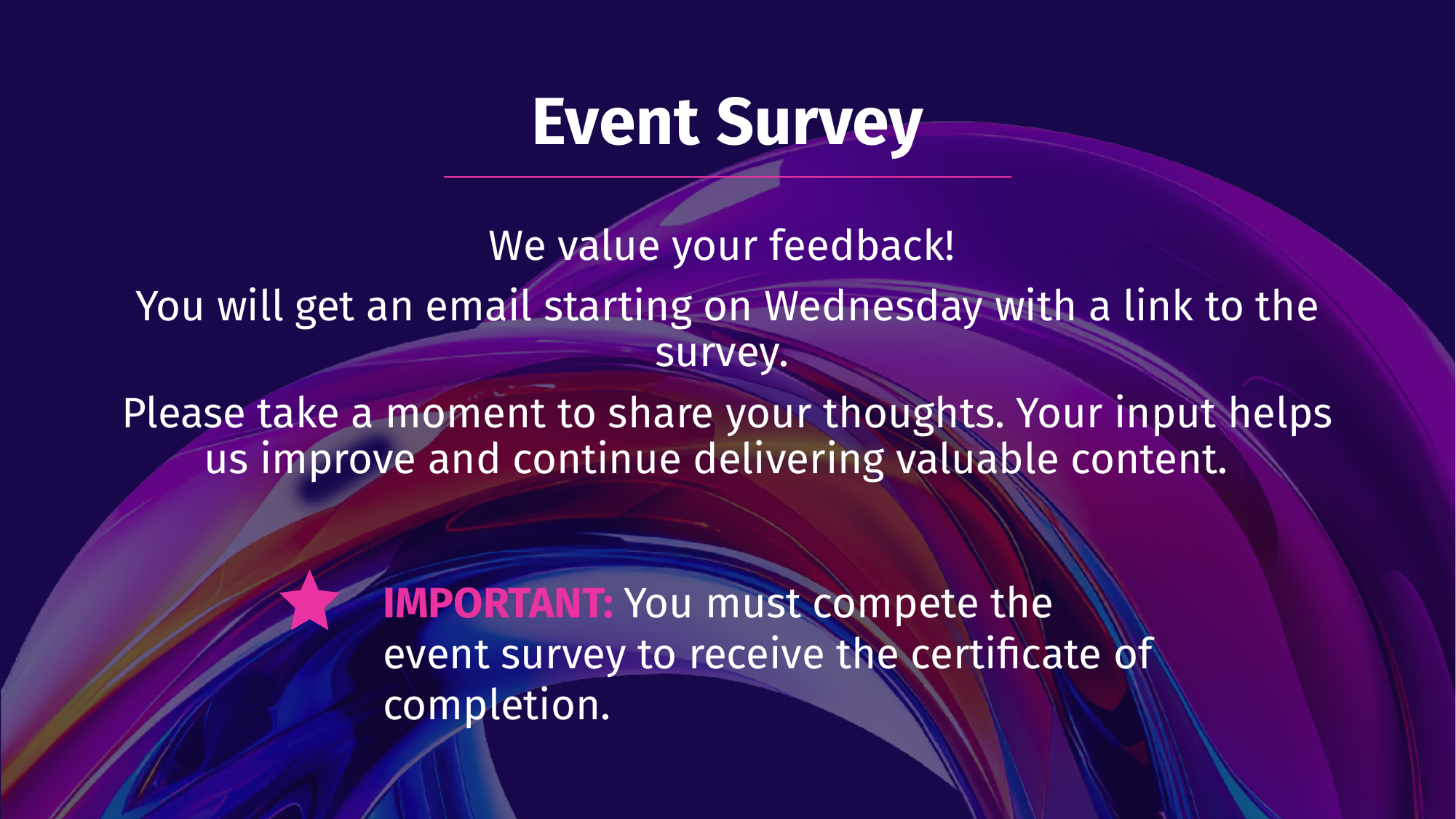

# Event Survey
We value your feedback!
You will get an email starting on Wednesday with a link to the survey.
Please take a moment to share your thoughts. Your input helps us improve and continue delivering valuable content.

IMPORTANT: You must compete the event survey to receive the certificate of completion.